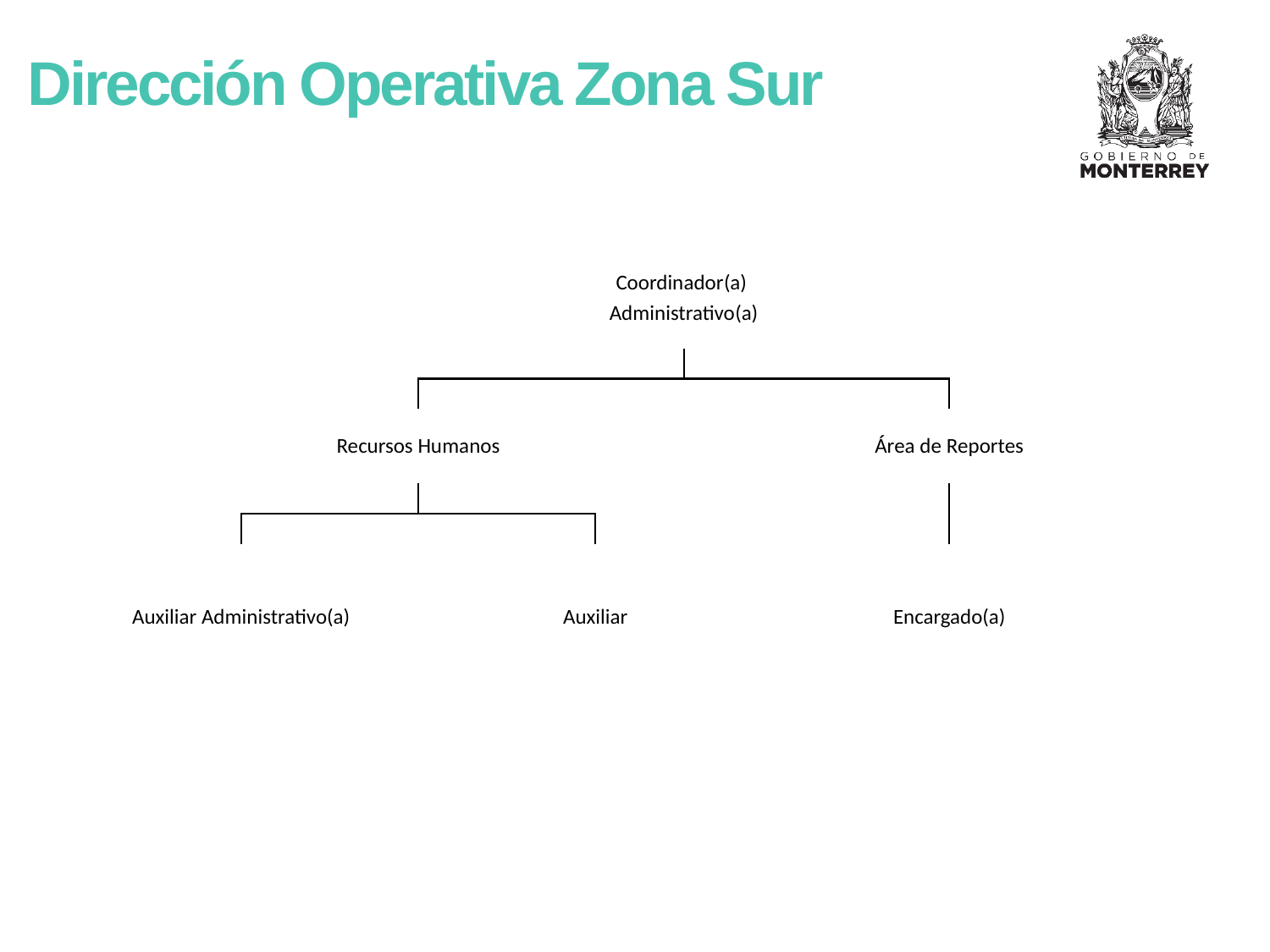

Dirección Operativa Zona Sur
Coordinador(a)
Administrativo(a)
Recursos Humanos
Auxiliar Administrativo(a)
Auxiliar
Área de Reportes
Encargado(a)